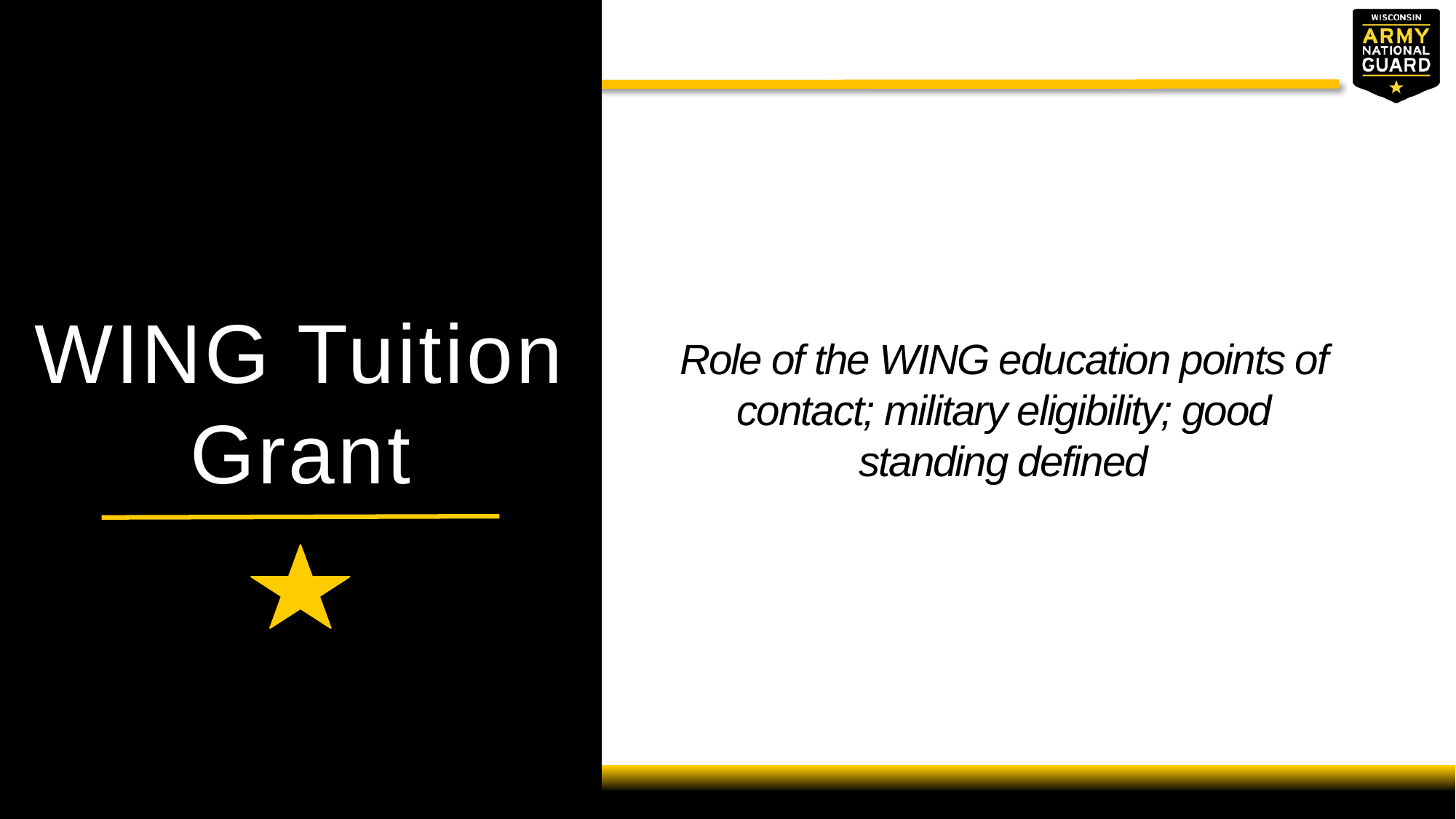

WING Tuition Grant

Role of the WING education points of contact; military eligibility; good standing defined